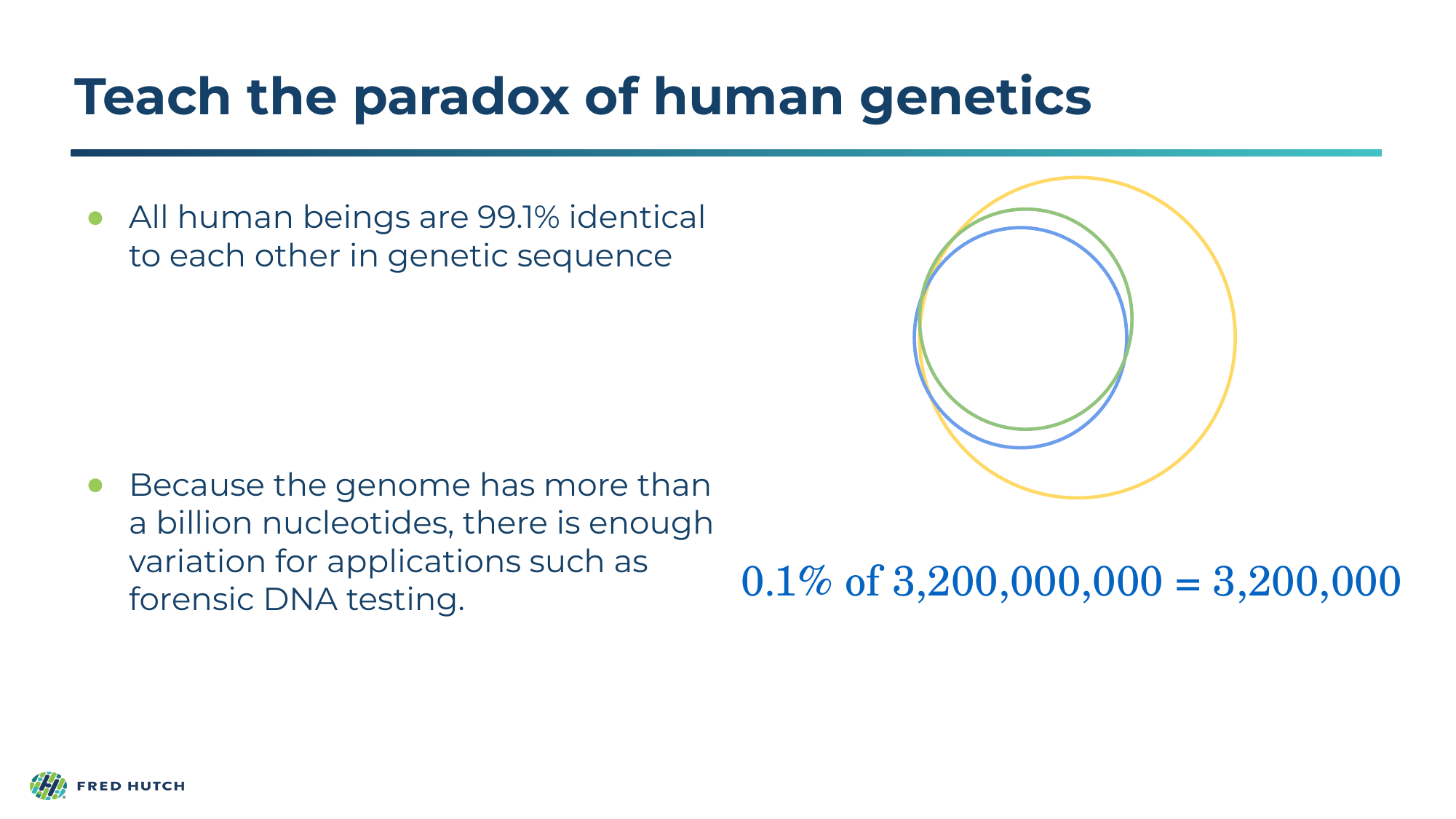

# Teach the paradox of human genetics

All human beings are 99.1% identical to each other in genetic sequence

Because the genome has more than a billion nucleotides, there is enough variation for applications such as forensic DNA testing.

0.1% of 3,200,000,000 = 3,200,000